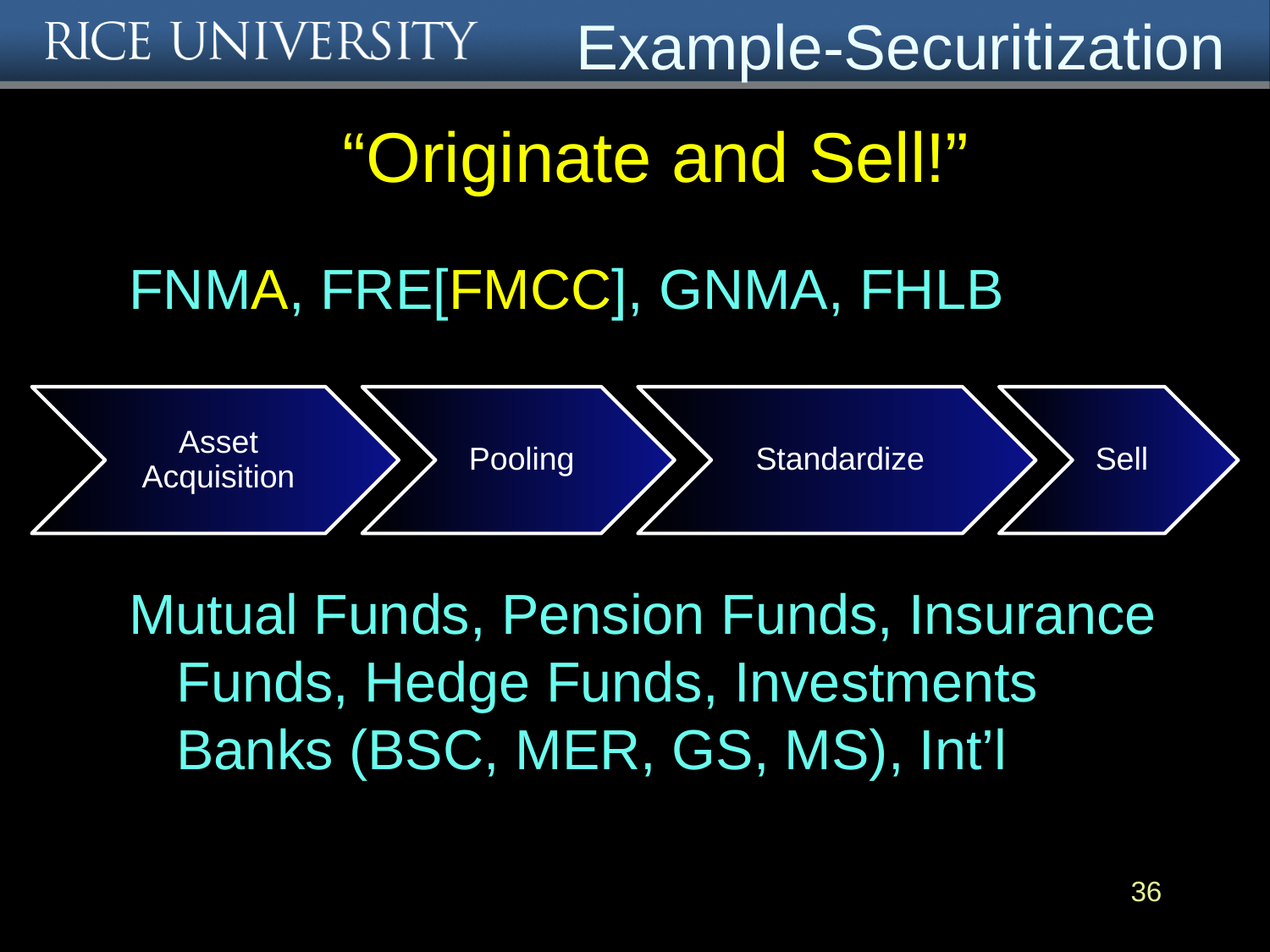

# Example-Securitization
“Originate and Sell!”

FNMA, FRE[FMCC], GNMA, FHLB

Mutual Funds, Pension Funds, Insurance Funds, Hedge Funds, Investments Banks (BSC, MER, GS, MS), Int’l
Asset Acquisition
Pooling
Standardize
Sell
36